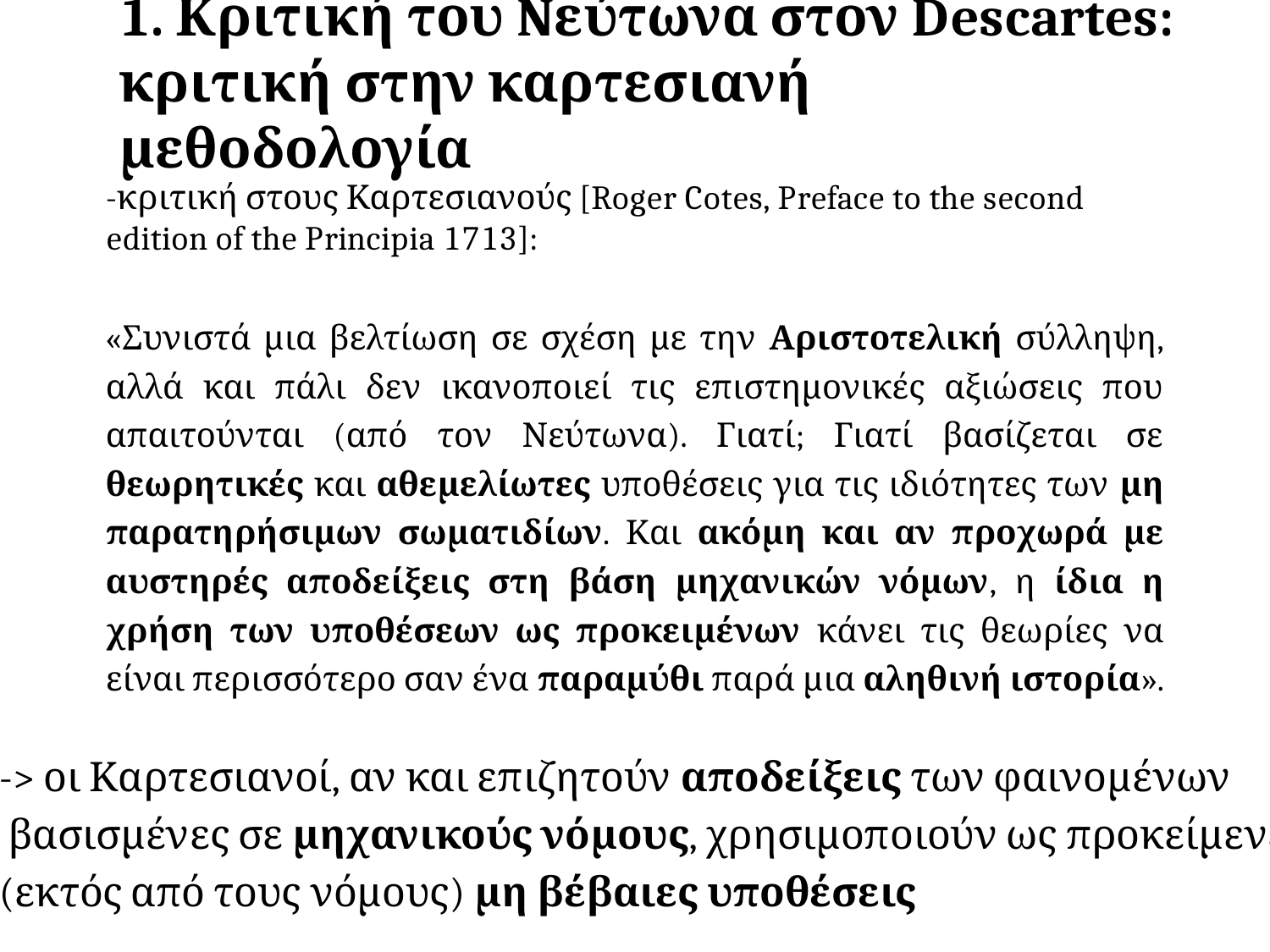

# 1. Κριτική του Nεύτωνα στον Descartes: κριτική στην καρτεσιανή μεθοδολογία
-κριτική στους Καρτεσιανούς [Roger Cotes, Preface to the second edition of the Principia 1713]:

«Συνιστά μια βελτίωση σε σχέση με την Αριστοτελική σύλληψη, αλλά και πάλι δεν ικανοποιεί τις επιστημονικές αξιώσεις που απαιτούνται (από τον Νεύτωνα). Γιατί; Γιατί βασίζεται σε θεωρητικές και αθεμελίωτες υποθέσεις για τις ιδιότητες των μη παρατηρήσιμων σωματιδίων. Και ακόμη και αν προχωρά με αυστηρές αποδείξεις στη βάση μηχανικών νόμων, η ίδια η χρήση των υποθέσεων ως προκειμένων κάνει τις θεωρίες να είναι περισσότερο σαν ένα παραμύθι παρά μια αληθινή ιστορία».
-> οι Καρτεσιανοί, αν και επιζητούν αποδείξεις των φαινομένων
 βασισμένες σε μηχανικούς νόμους, χρησιμοποιούν ως προκείμενες
(εκτός από τους νόμους) μη βέβαιες υποθέσεις